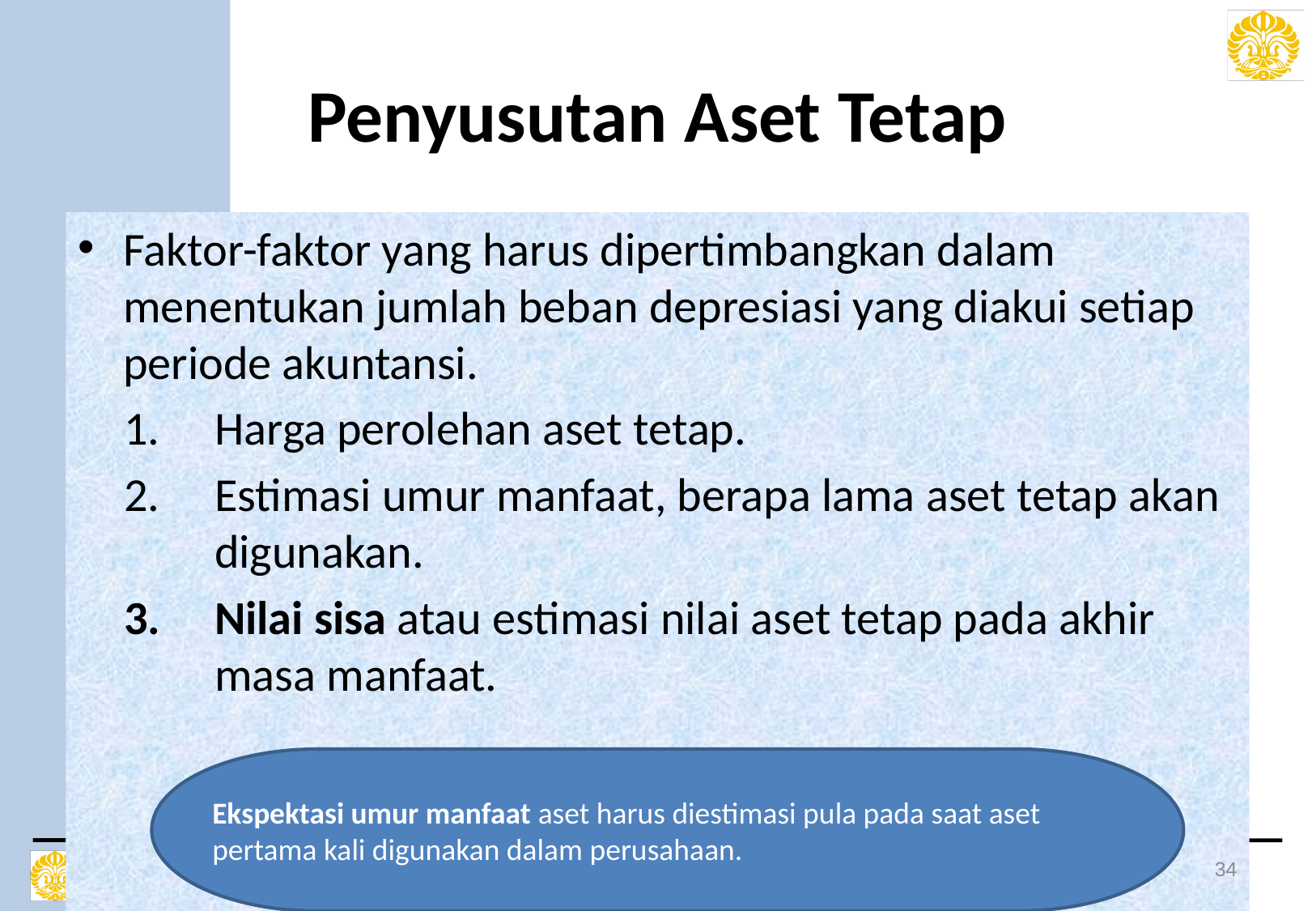

# Penyusutan Aset Tetap
Faktor-faktor yang harus dipertimbangkan dalam menentukan jumlah beban depresiasi yang diakui setiap periode akuntansi.
1. 	Harga perolehan aset tetap.
2. 	Estimasi umur manfaat, berapa lama aset tetap akan digunakan.
Nilai sisa atau estimasi nilai aset tetap pada akhir masa manfaat.

Ekspektasi umur manfaat aset harus diestimasi pula pada saat aset pertama kali digunakan dalam perusahaan.
34